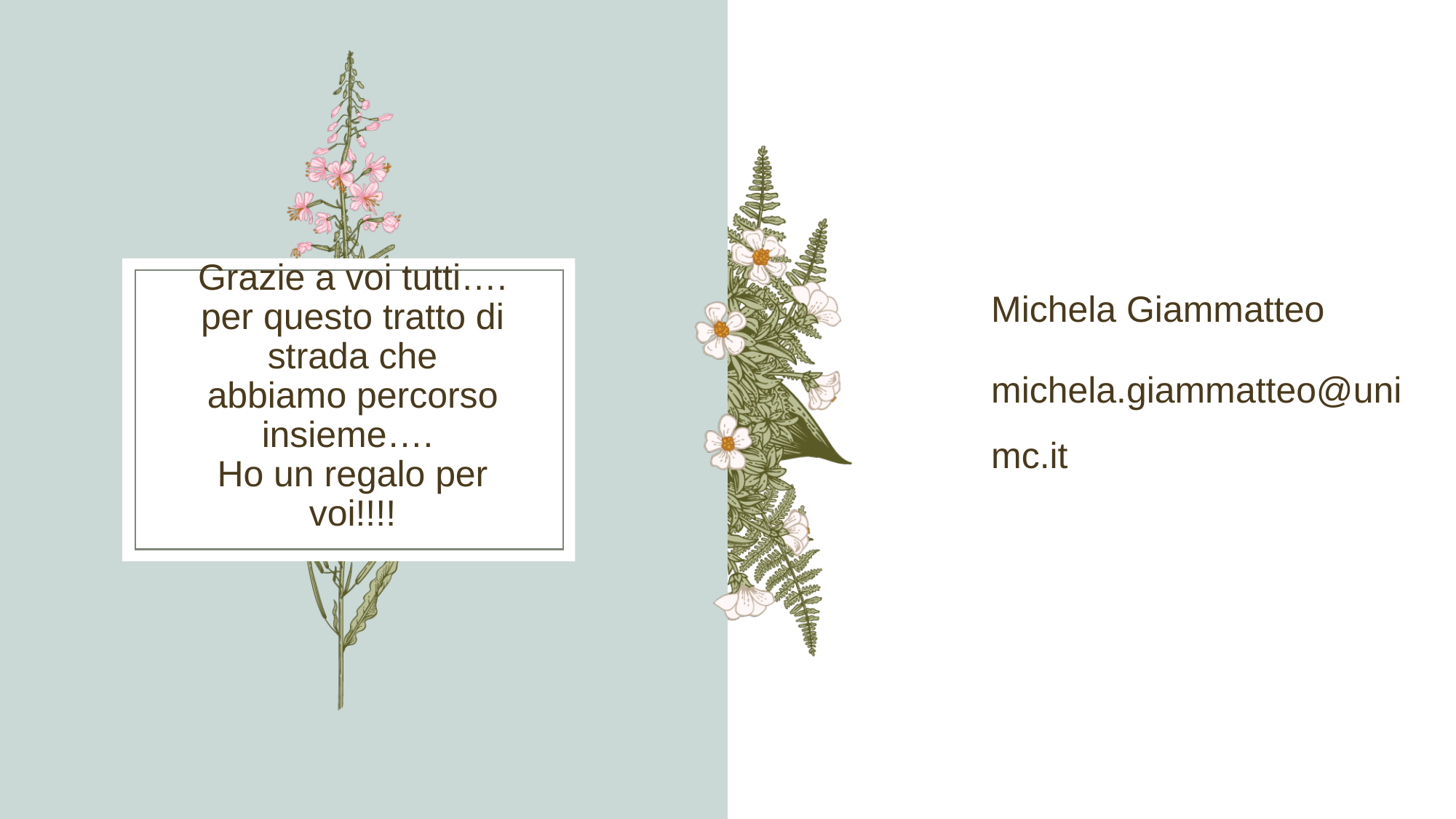

Michela Giammatteo​
michela.giammatteo@unimc.it

# Grazie a voi tutti…. per questo tratto di strada che abbiamo percorso insieme…. Ho un regalo per voi!!!!